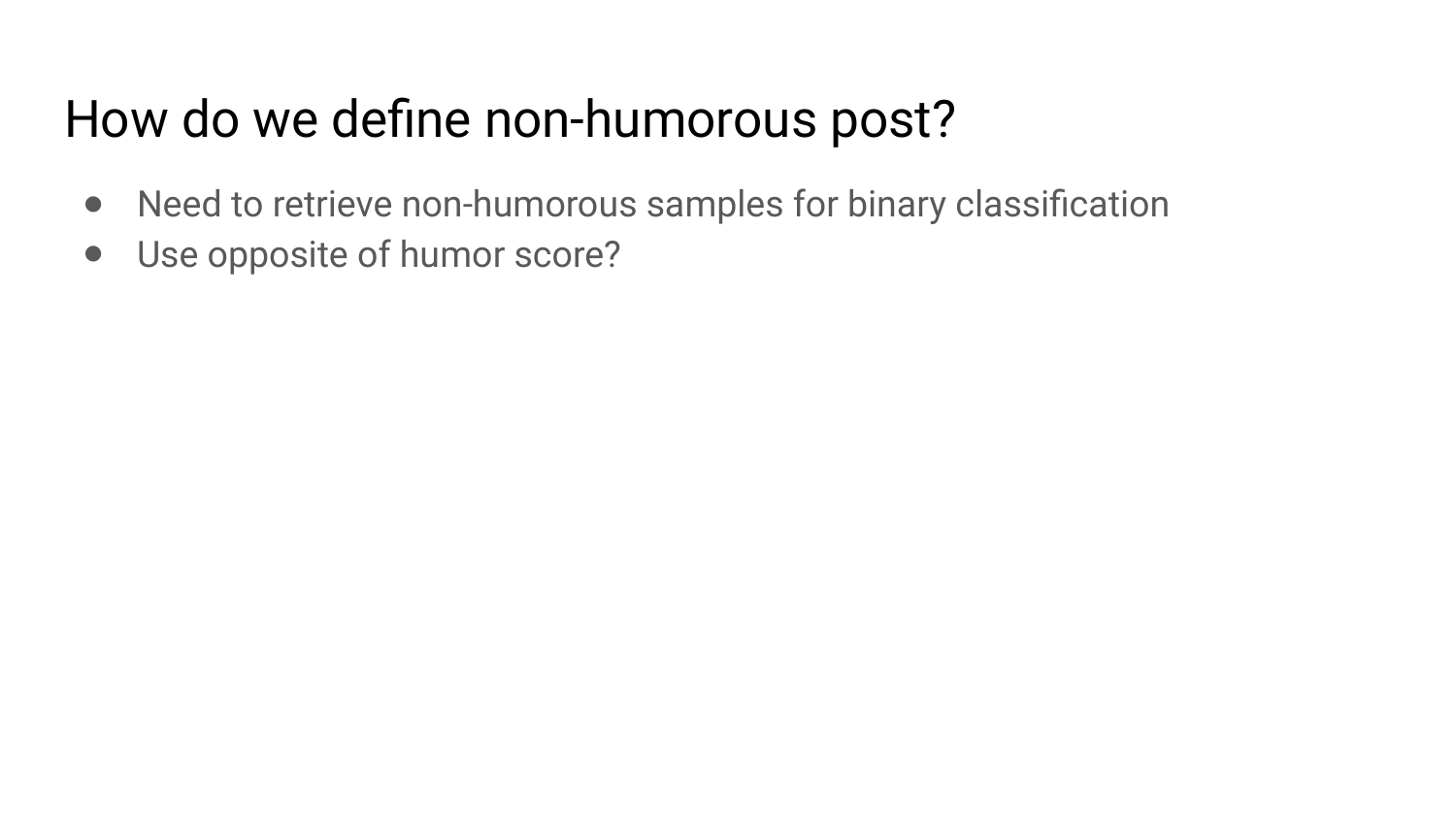

# How do we define non-humorous post?
Need to retrieve non-humorous samples for binary classification
Use opposite of humor score?